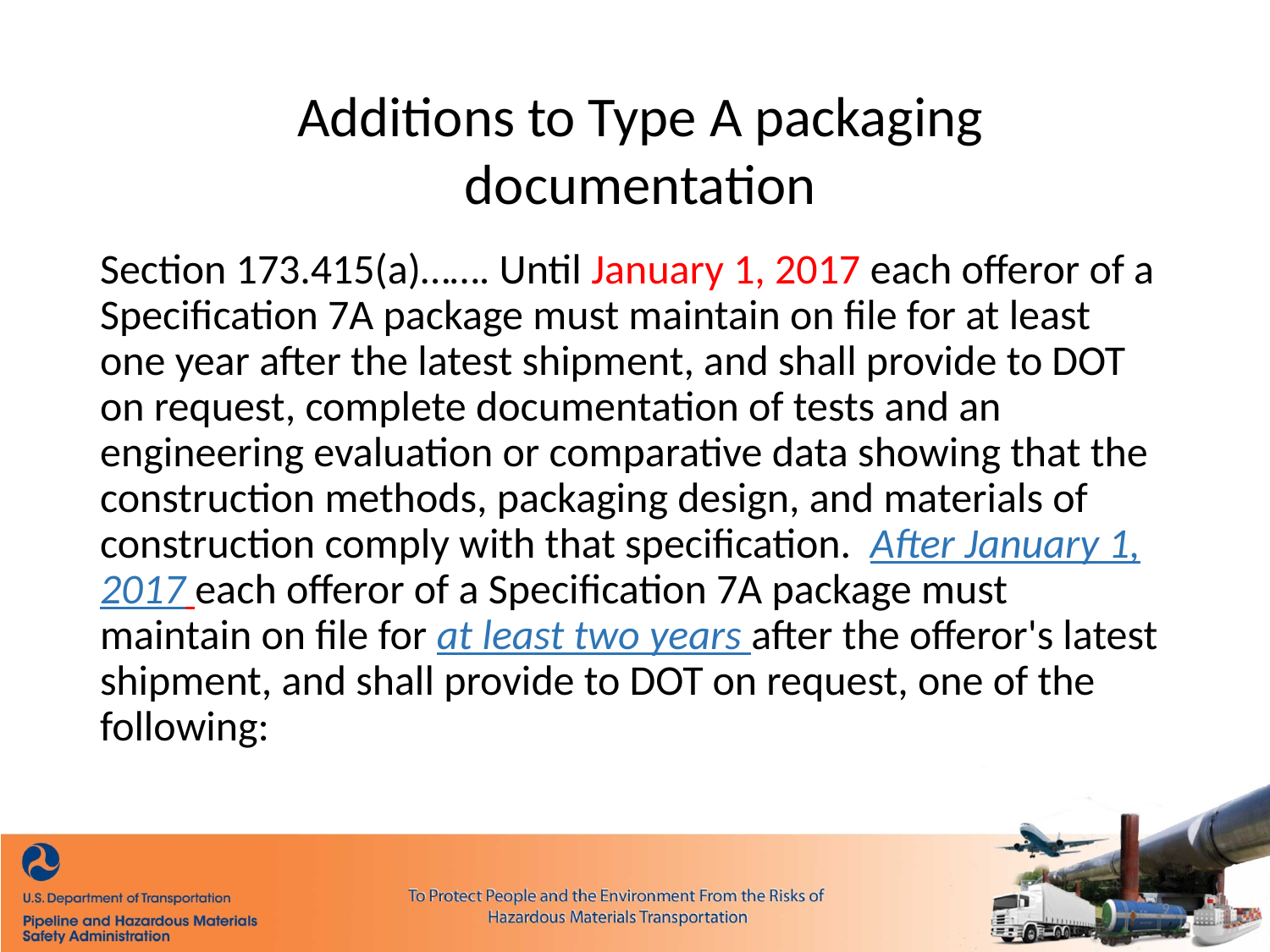

Additions to Type A packaging documentation
# Section 173.415(a)……. Until January 1, 2017 each offeror of a Specification 7A package must maintain on file for at least one year after the latest shipment, and shall provide to DOT on request, complete documentation of tests and an engineering evaluation or comparative data showing that the construction methods, packaging design, and materials of construction comply with that specification.  After January 1, 2017 each offeror of a Specification 7A package must maintain on file for at least two years after the offeror's latest shipment, and shall provide to DOT on request, one of the following:
9